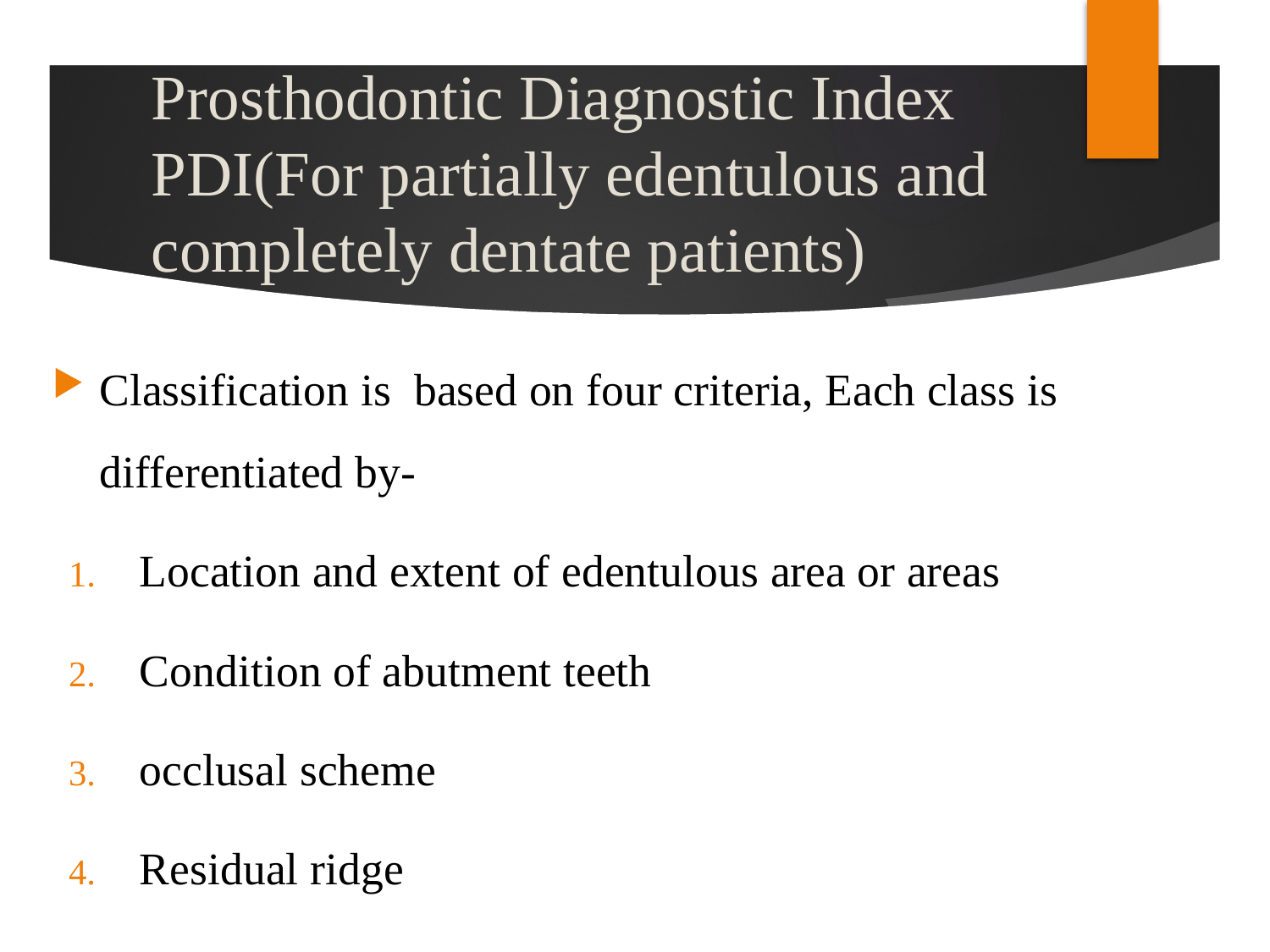

# Prosthodontic Diagnostic Index PDI(For partially edentulous and completely dentate patients)
Classification is  based on four criteria, Each class is differentiated by-
Location and extent of edentulous area or areas
Condition of abutment teeth
occlusal scheme
Residual ridge